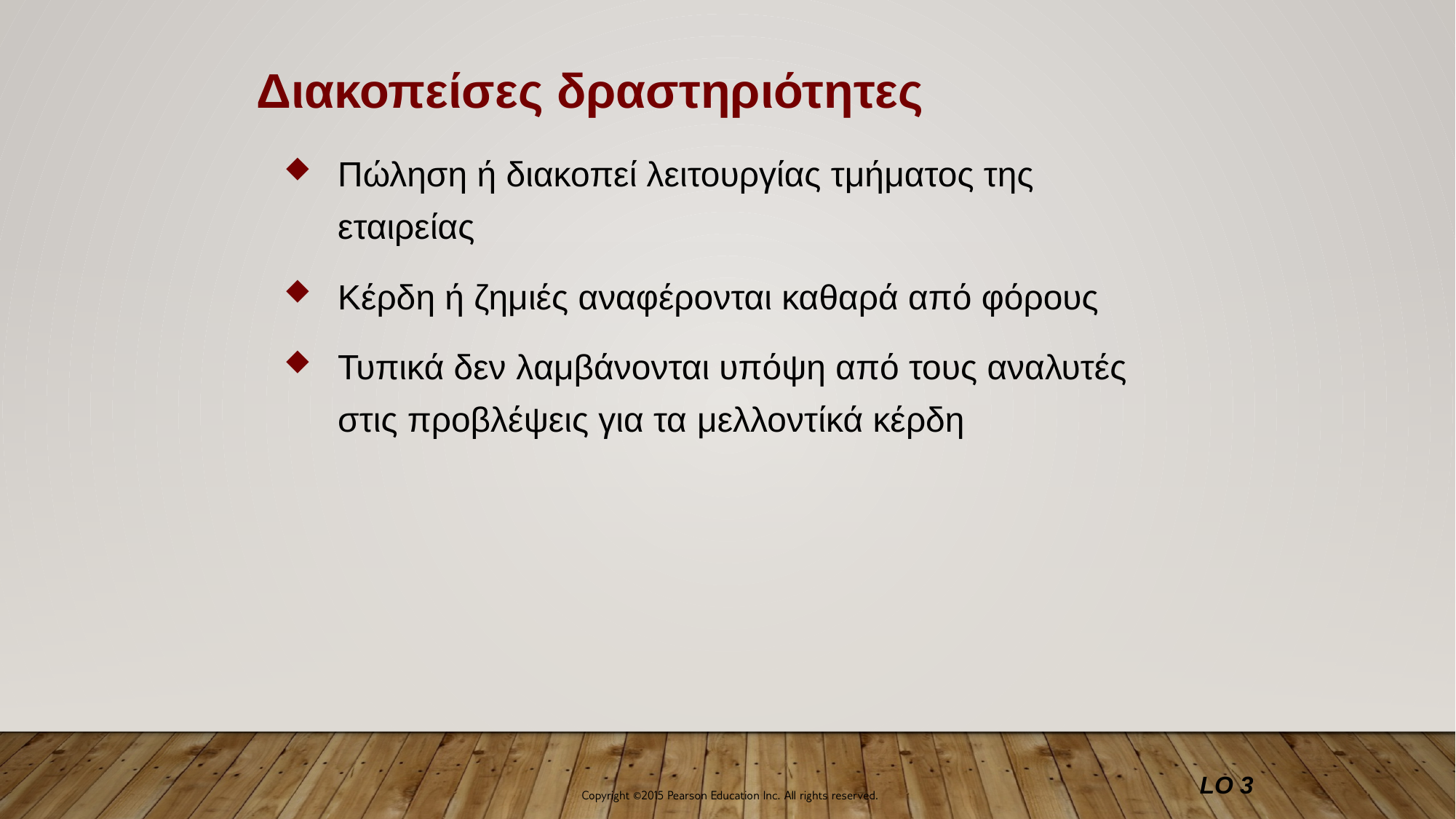

Διακοπείσες δραστηριότητες
Πώληση ή διακοπεί λειτουργίας τμήματος της εταιρείας
Κέρδη ή ζημιές αναφέρονται καθαρά από φόρους
Τυπικά δεν λαμβάνονται υπόψη από τους αναλυτές στις προβλέψεις για τα μελλοντίκά κέρδη
LO 3
Copyright ©2015 Pearson Education Inc. All rights reserved.